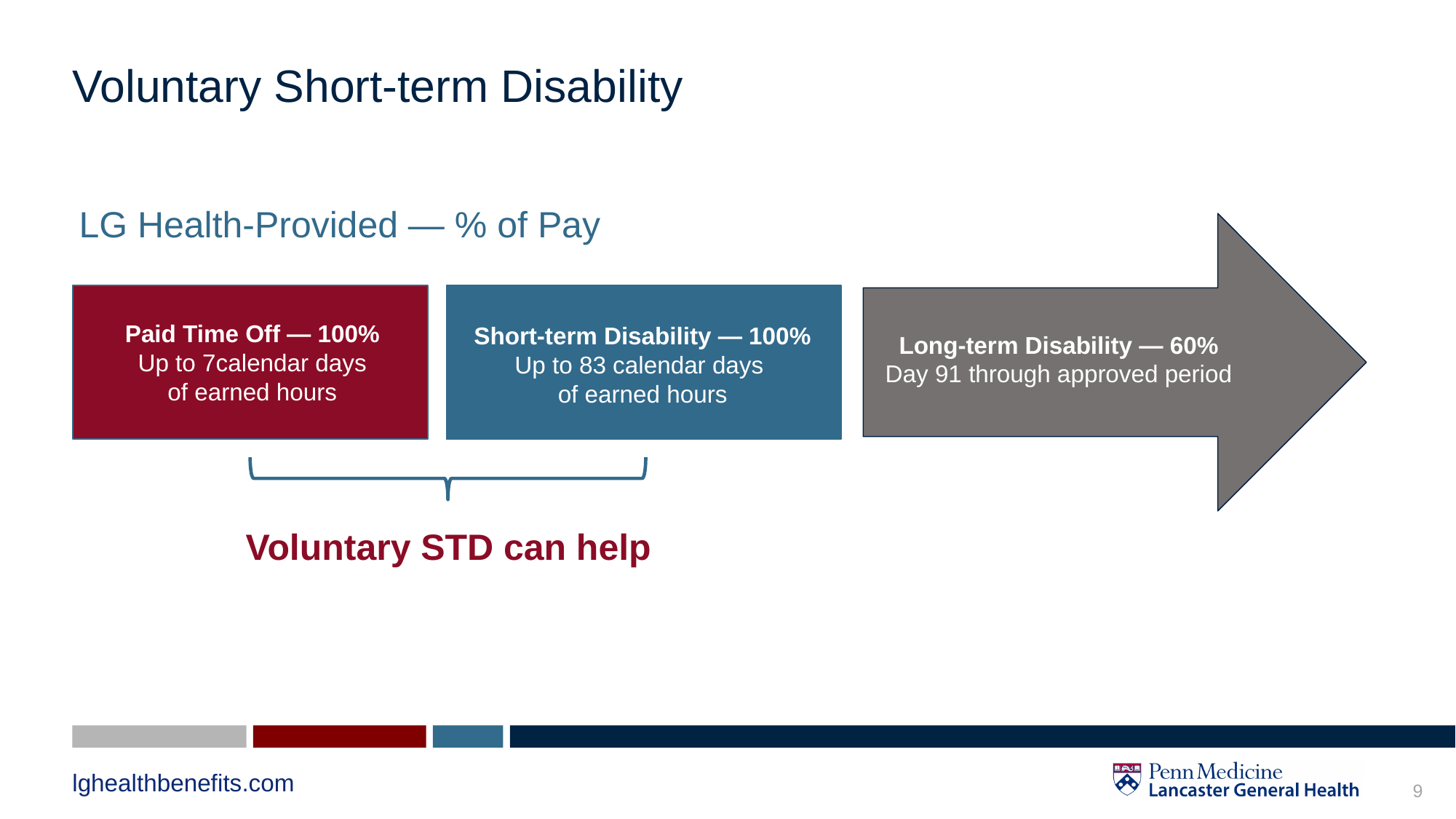

# Voluntary Short-term Disability
LG Health-Provided — % of Pay

Short-term Disability — 100%
Up to 83 days of earned hurs

Paid Time Off — 100%
Up to 7calendar days
of earned hours
Short-term Disability — 100%
Up to 83 calendar days
of earned hours
Long-term Disability — 60%
Day 91 through approved period
Voluntary STD can help